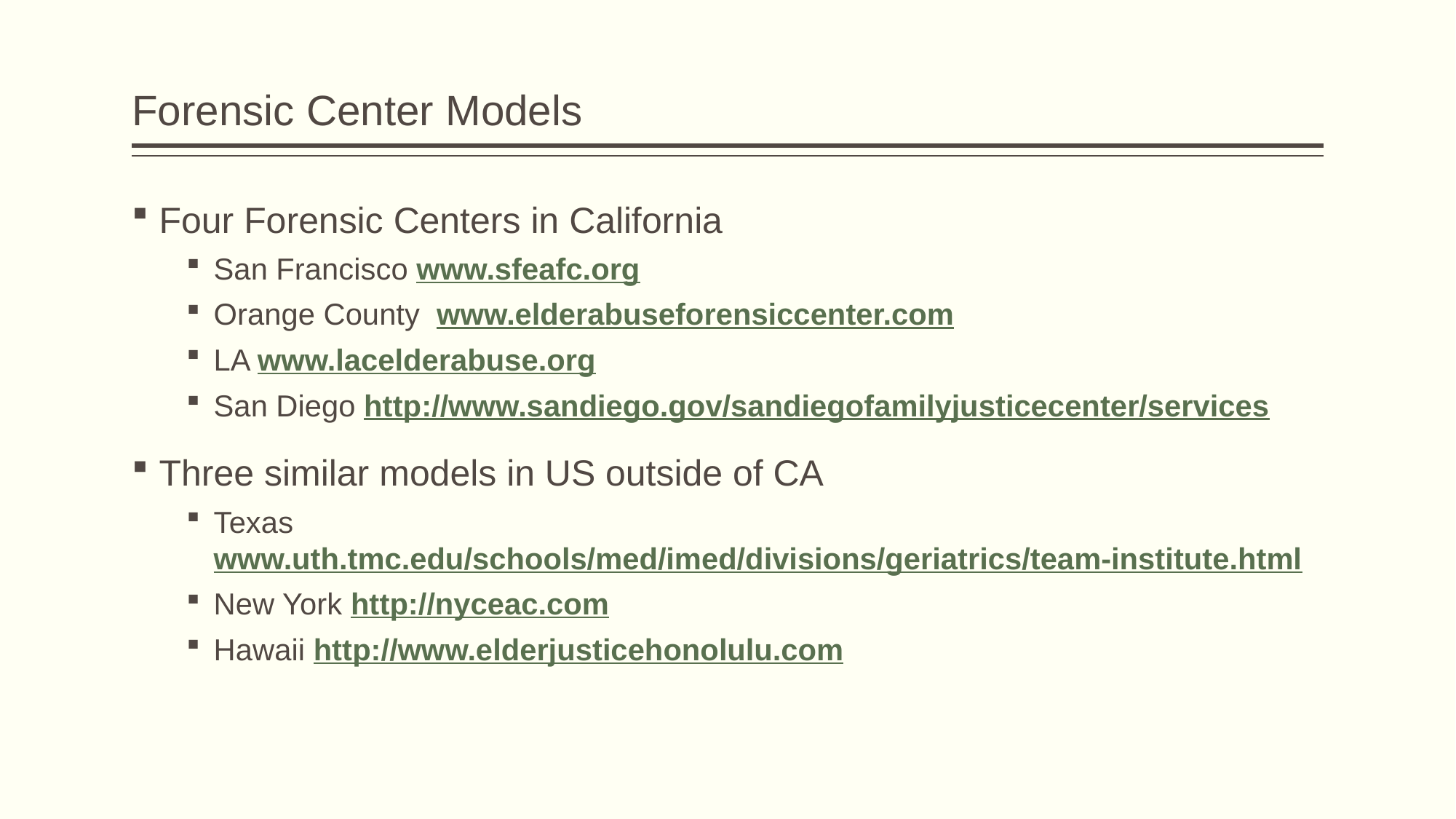

# Forensic Center Models
Four Forensic Centers in California
San Francisco www.sfeafc.org
Orange County  www.elderabuseforensiccenter.com
LA www.lacelderabuse.org
San Diego http://www.sandiego.gov/sandiegofamilyjusticecenter/services
Three similar models in US outside of CA
Texas www.uth.tmc.edu/schools/med/imed/divisions/geriatrics/team-institute.html
New York http://nyceac.com
Hawaii http://www.elderjusticehonolulu.com